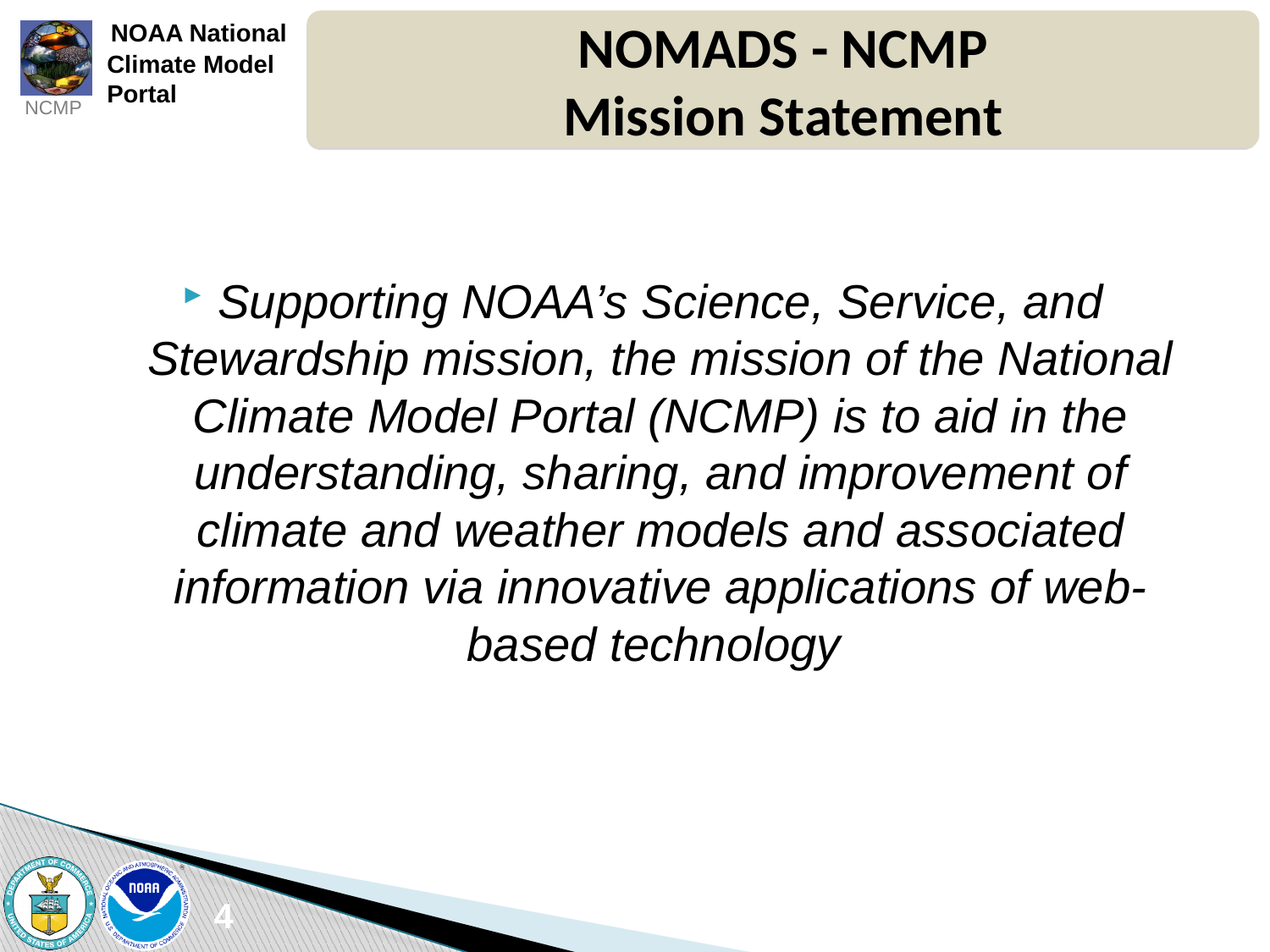

NOMADS - NCMP
Mission Statement
Supporting NOAA’s Science, Service, and Stewardship mission, the mission of the National Climate Model Portal (NCMP) is to aid in the understanding, sharing, and improvement of climate and weather models and associated information via innovative applications of web-based technology